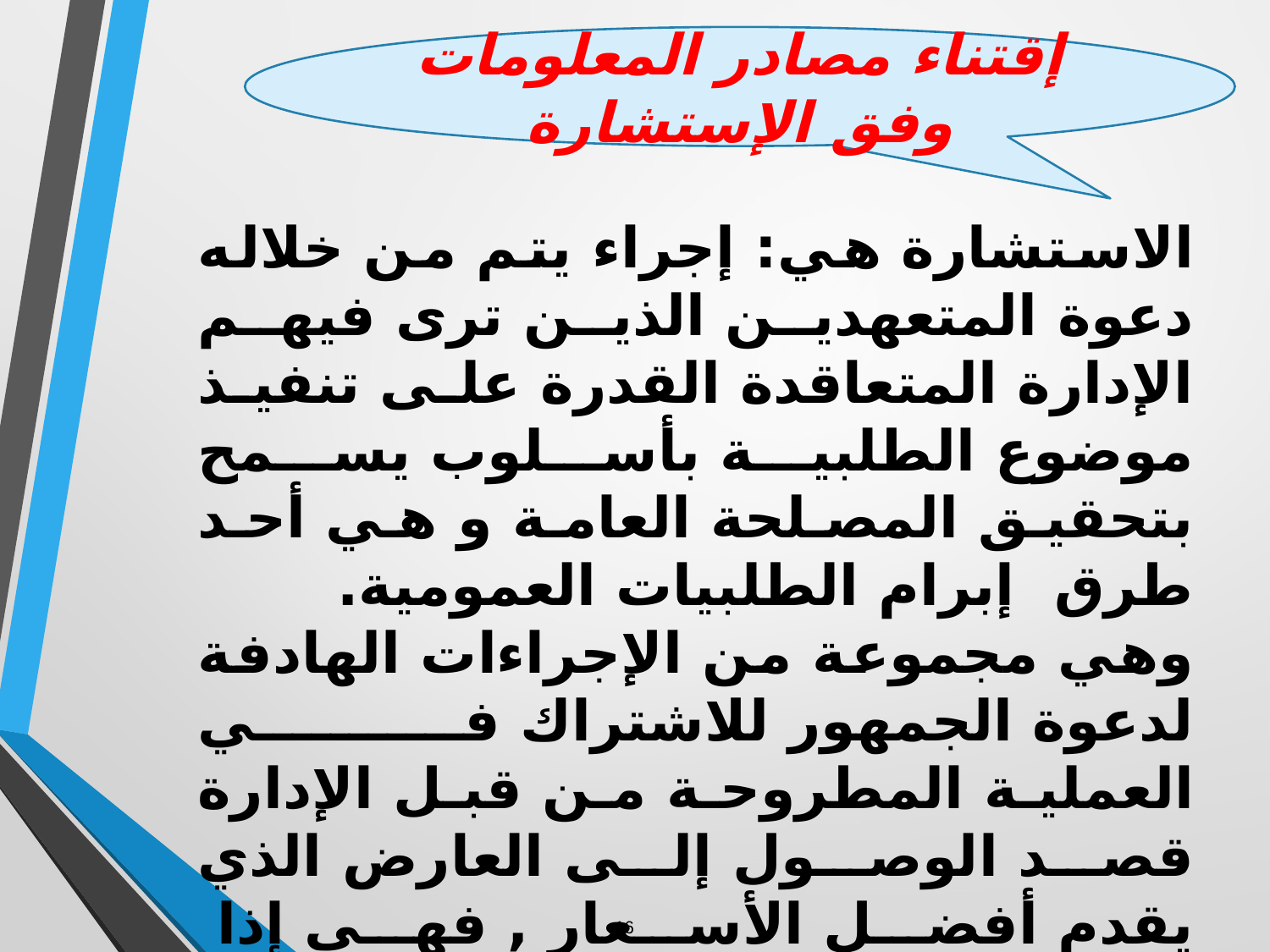

إقتناء مصادر المعلومات وفق الإستشارة
الاستشارة هي: إجراء يتم من خلاله دعوة المتعهدين الذين ترى فيهم الإدارة المتعاقدة القدرة على تنفيذ موضوع الطلبية بأسلوب يسمح بتحقيق المصلحة العامة و هي أحد طرق  إبرام الطلبيات العمومية.
وهي مجموعة من الإجراءات الهادفة لدعوة الجمهور للاشتراك في العملية المطروحة من قبل الإدارة قصد الوصول إلى العارض الذي يقدم أفضل الأسعار , فهي إذا  وسيلة لاختيار أفضل متعاقد من حيث شروط و أداء موضوع التعاقد

16